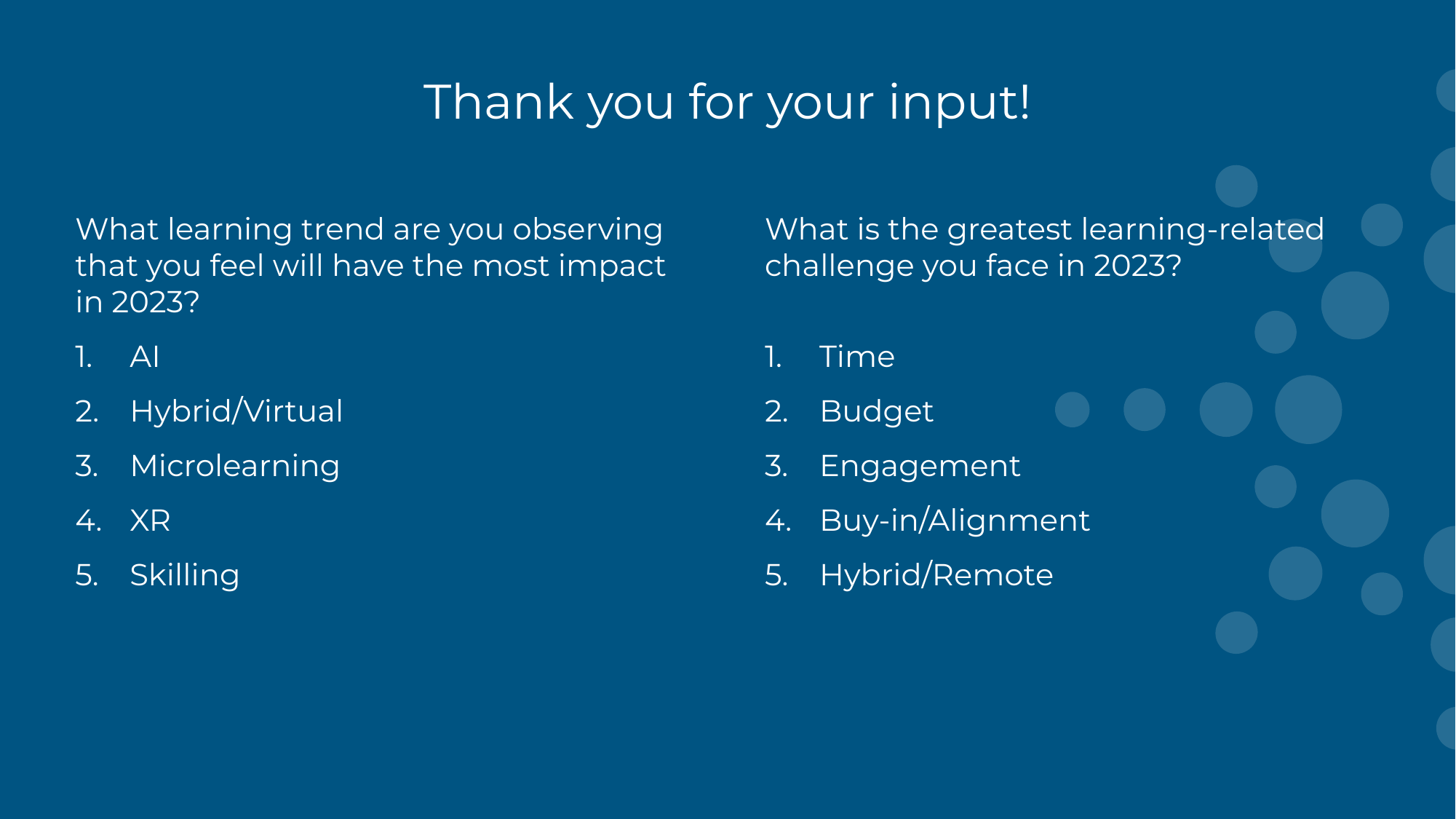

Thank you for your input!
What learning trend are you observing that you feel will have the most impact in 2023?
AI
Hybrid/Virtual
Microlearning
XR
Skilling
What is the greatest learning-related challenge you face in 2023?
Time
Budget
Engagement
Buy-in/Alignment
Hybrid/Remote